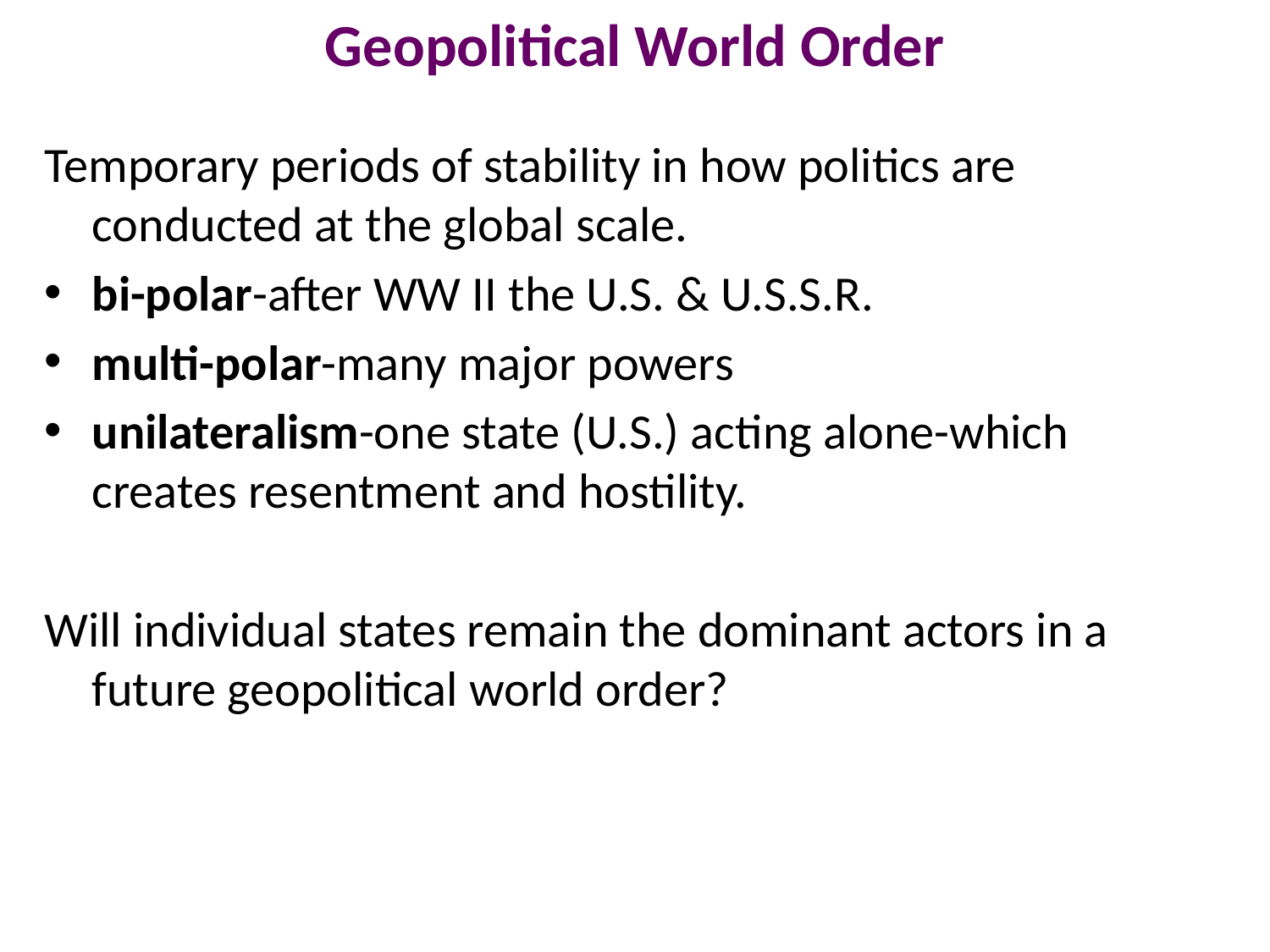

# Geopolitical World Order
Temporary periods of stability in how politics are conducted at the global scale.
bi-polar-after WW II the U.S. & U.S.S.R.
multi-polar-many major powers
unilateralism-one state (U.S.) acting alone-which creates resentment and hostility.

Will individual states remain the dominant actors in a future geopolitical world order?